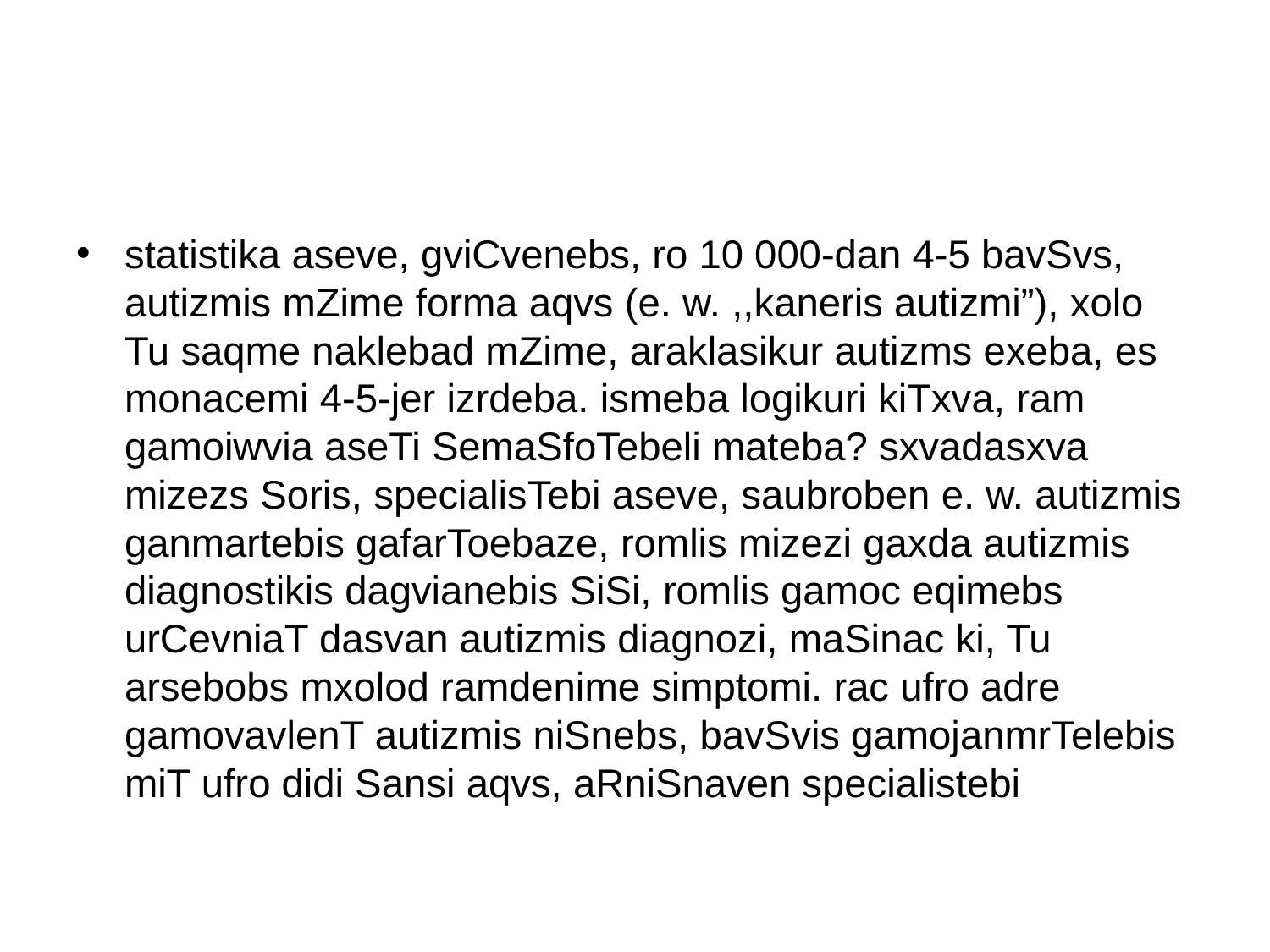

#
statistika aseve, gviCvenebs, ro 10 000-dan 4-5 bavSvs, autizmis mZime forma aqvs (e. w. ,,kaneris autizmi”), xolo Tu saqme naklebad mZime, araklasikur autizms exeba, es monacemi 4-5-jer izrdeba. ismeba logikuri kiTxva, ram gamoiwvia aseTi SemaSfoTebeli mateba? sxvadasxva mizezs Soris, specialisTebi aseve, saubroben e. w. autizmis ganmartebis gafarToebaze, romlis mizezi gaxda autizmis diagnostikis dagvianebis SiSi, romlis gamoc eqimebs urCevniaT dasvan autizmis diagnozi, maSinac ki, Tu arsebobs mxolod ramdenime simptomi. rac ufro adre gamovavlenT autizmis niSnebs, bavSvis gamojanmrTelebis miT ufro didi Sansi aqvs, aRniSnaven specialistebi